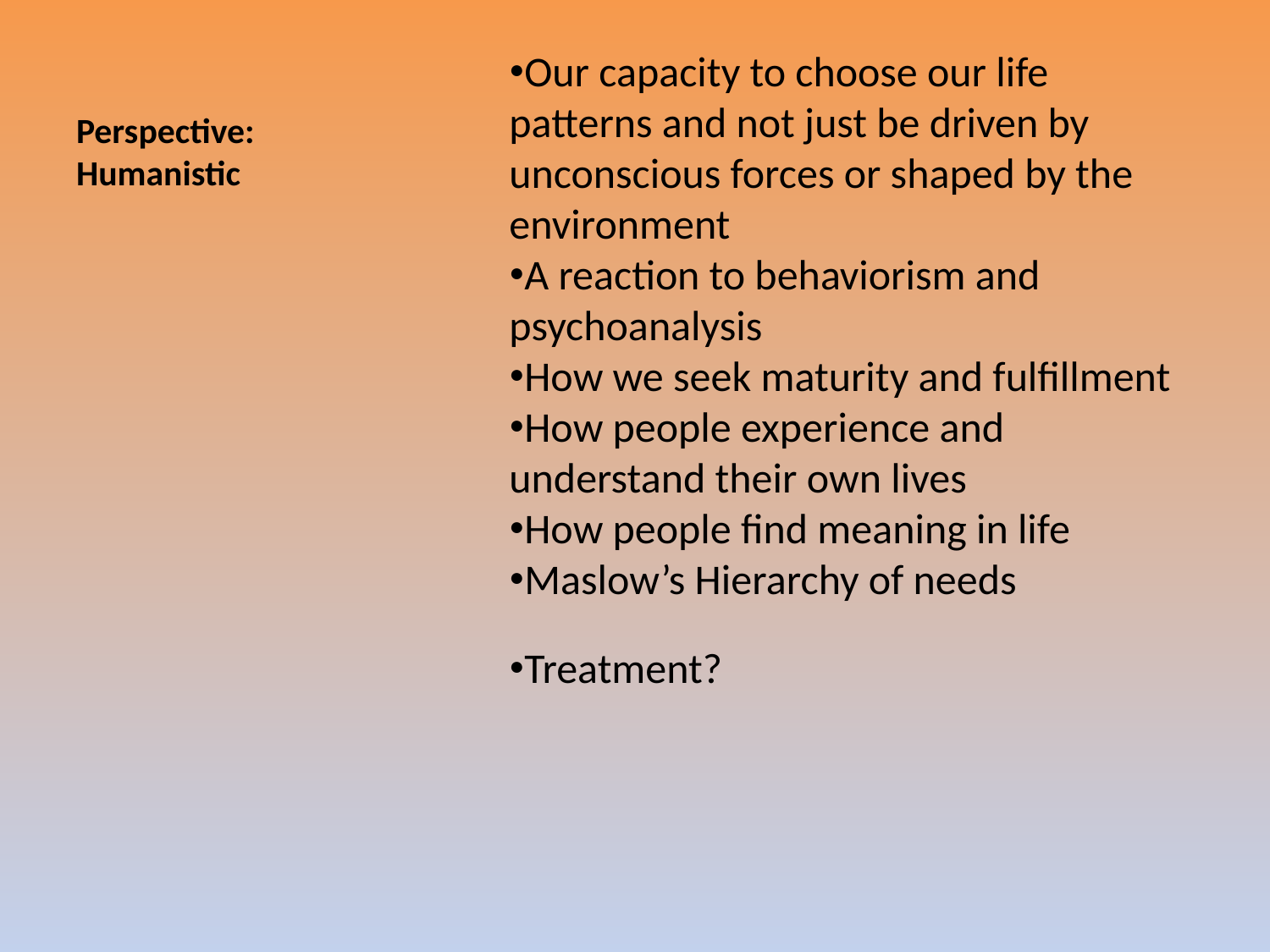

# Perspective: Humanistic
Our capacity to choose our life patterns and not just be driven by unconscious forces or shaped by the environment
A reaction to behaviorism and psychoanalysis
How we seek maturity and fulfillment
How people experience and understand their own lives
How people find meaning in life
Maslow’s Hierarchy of needs

Treatment?